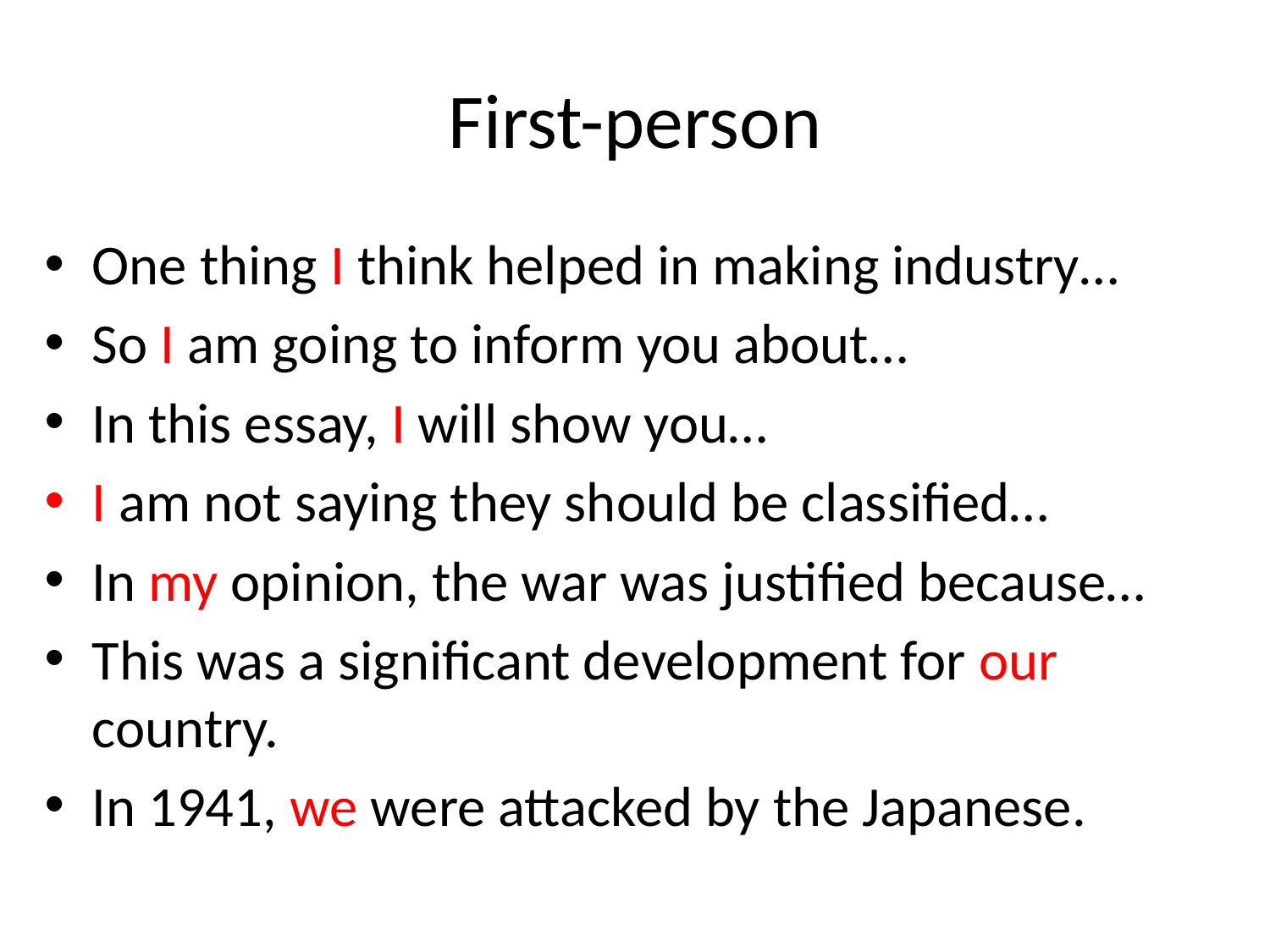

# First-person
One thing I think helped in making industry…
So I am going to inform you about…
In this essay, I will show you…
I am not saying they should be classified…
In my opinion, the war was justified because…
This was a significant development for our country.
In 1941, we were attacked by the Japanese.